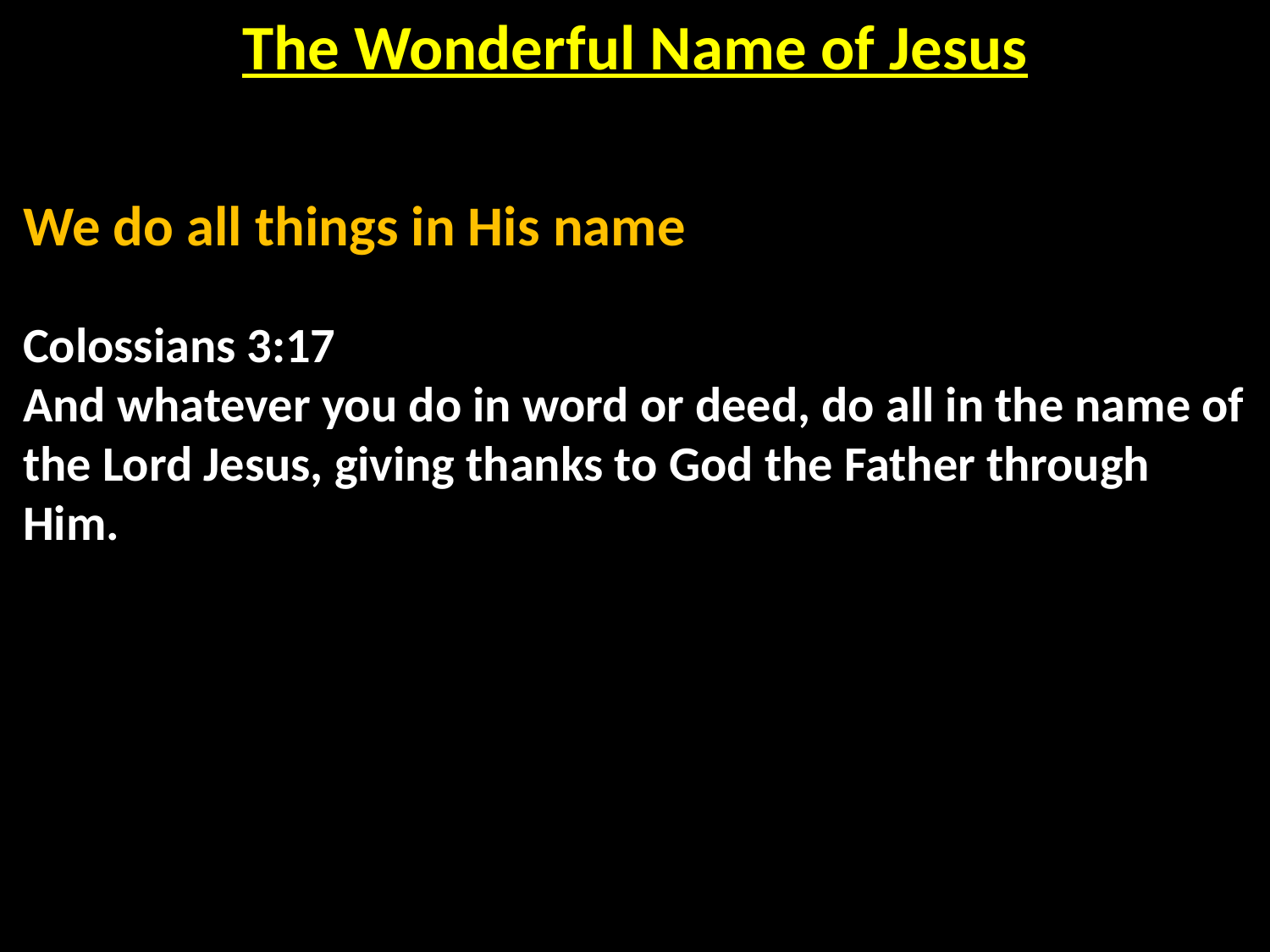

The Wonderful Name of Jesus
We do all things in His name
Colossians 3:17
And whatever you do in word or deed, do all in the name of the Lord Jesus, giving thanks to God the Father through Him.